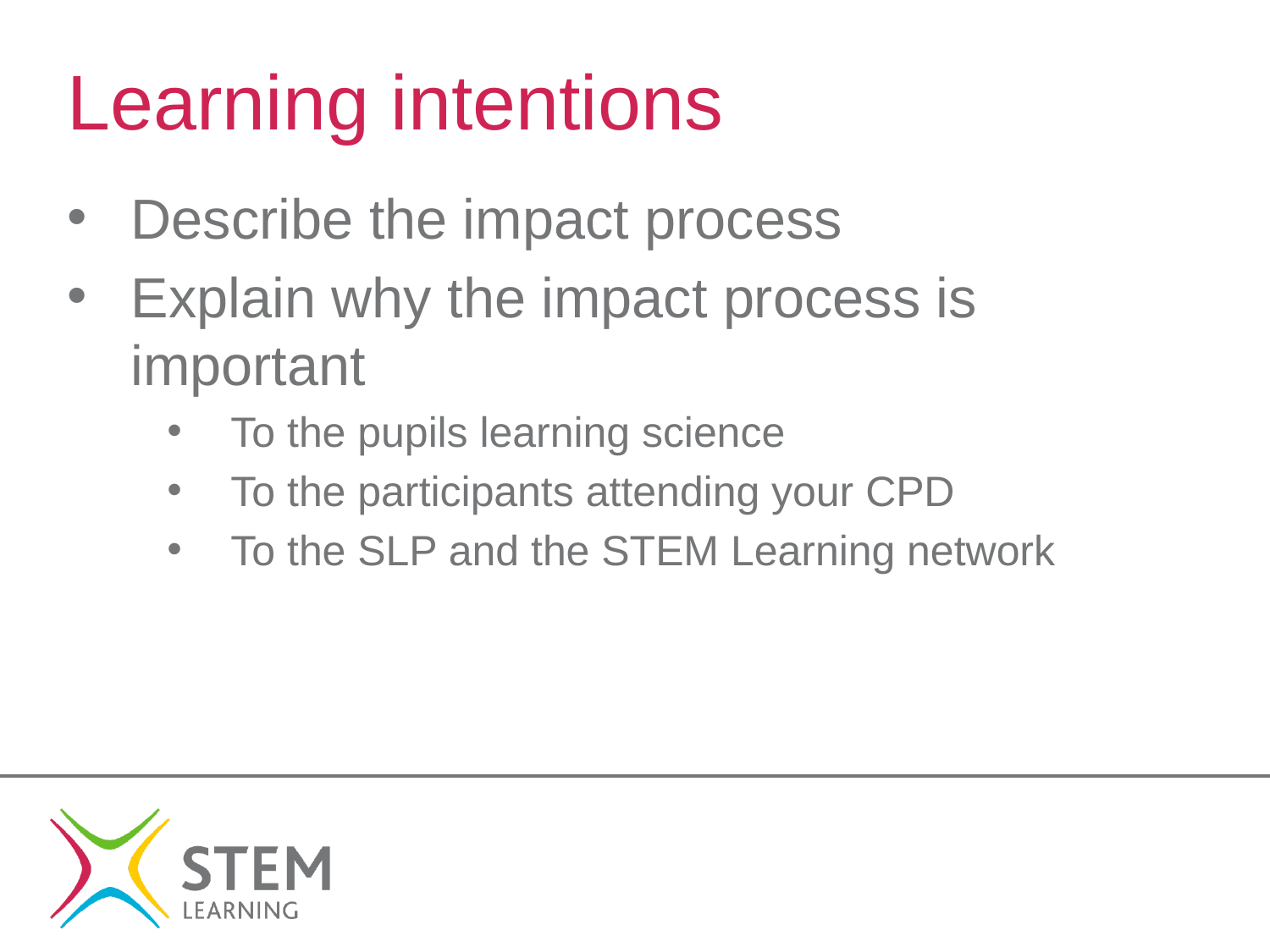

# Learning intentions
Describe the impact process
Explain why the impact process is important
To the pupils learning science
To the participants attending your CPD
To the SLP and the STEM Learning network